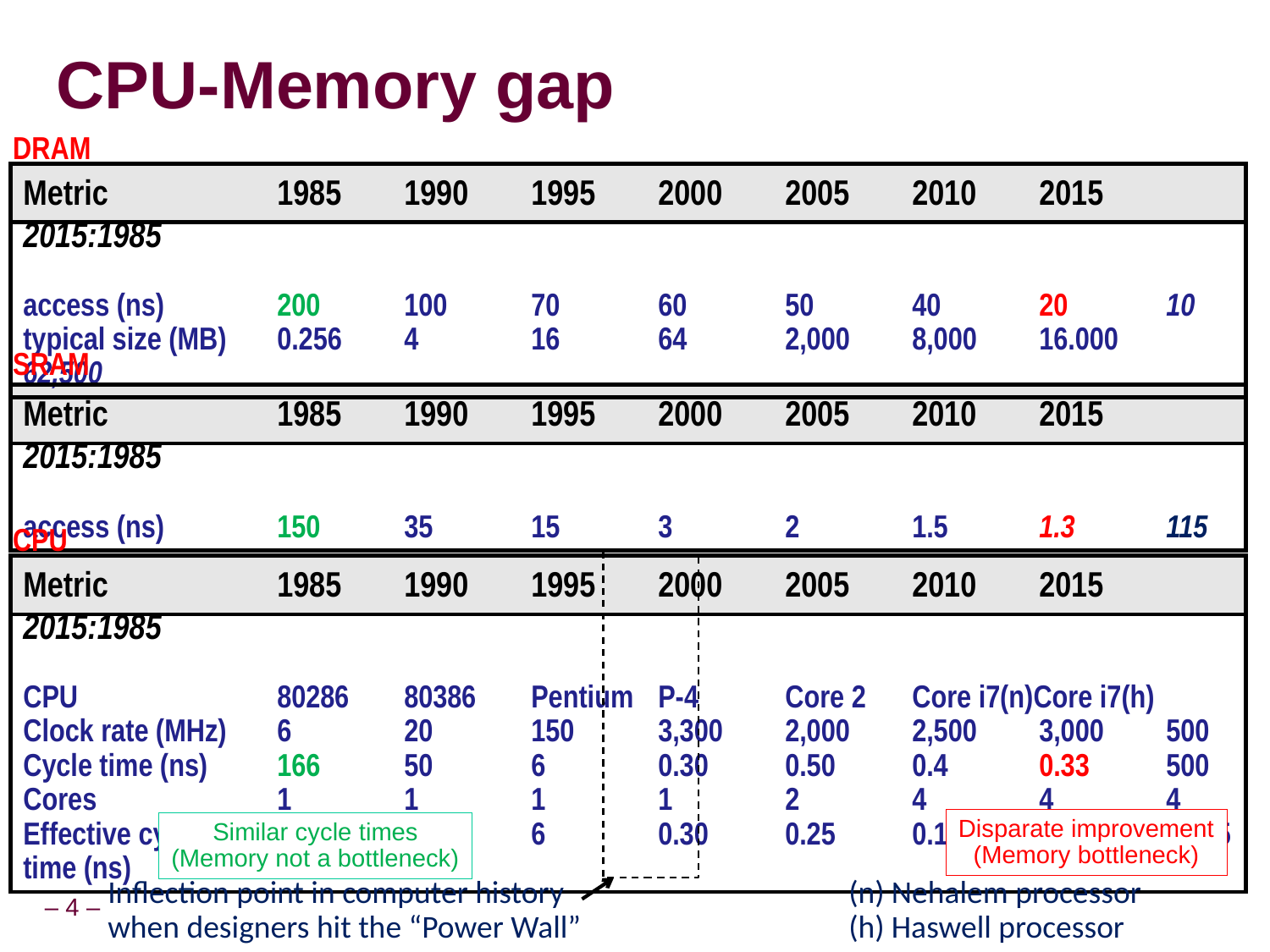

# CPU-Memory gap
DRAM

Metric		1985	1990	1995	2000	2005	2010	2015	2015:1985

access (ns)	200	100	70	60	50	40	20	10
typical size (MB) 	0.256	4	16	64	2,000	8,000	16.000	62,500
SRAM

Metric		1985	1990	1995	2000	2005	2010	2015	2015:1985
access (ns)	150	35	15	3	2	1.5	1.3	115
CPU

Metric		1985	1990	1995	2000	2005	2010	2015	2015:1985

CPU	 	80286	80386	Pentium	P-4	Core 2	Core i7(n)Core i7(h)
Clock rate (MHz) 	6	20	150	3,300	2,000	2,500	3,000	500
Cycle time (ns)	166	50	6	0.30	0.50	0.4	0.33	500
Cores		1  	1	1	1	2	4	4	4
Effective cycle 	166	50	6	0.30	0.25	0.10	0.08	2,075
time (ns)
Disparate improvement
(Memory bottleneck)
Similar cycle times
(Memory not a bottleneck)
Inflection point in computer history
when designers hit the “Power Wall”
(n) Nehalem processor
(h) Haswell processor